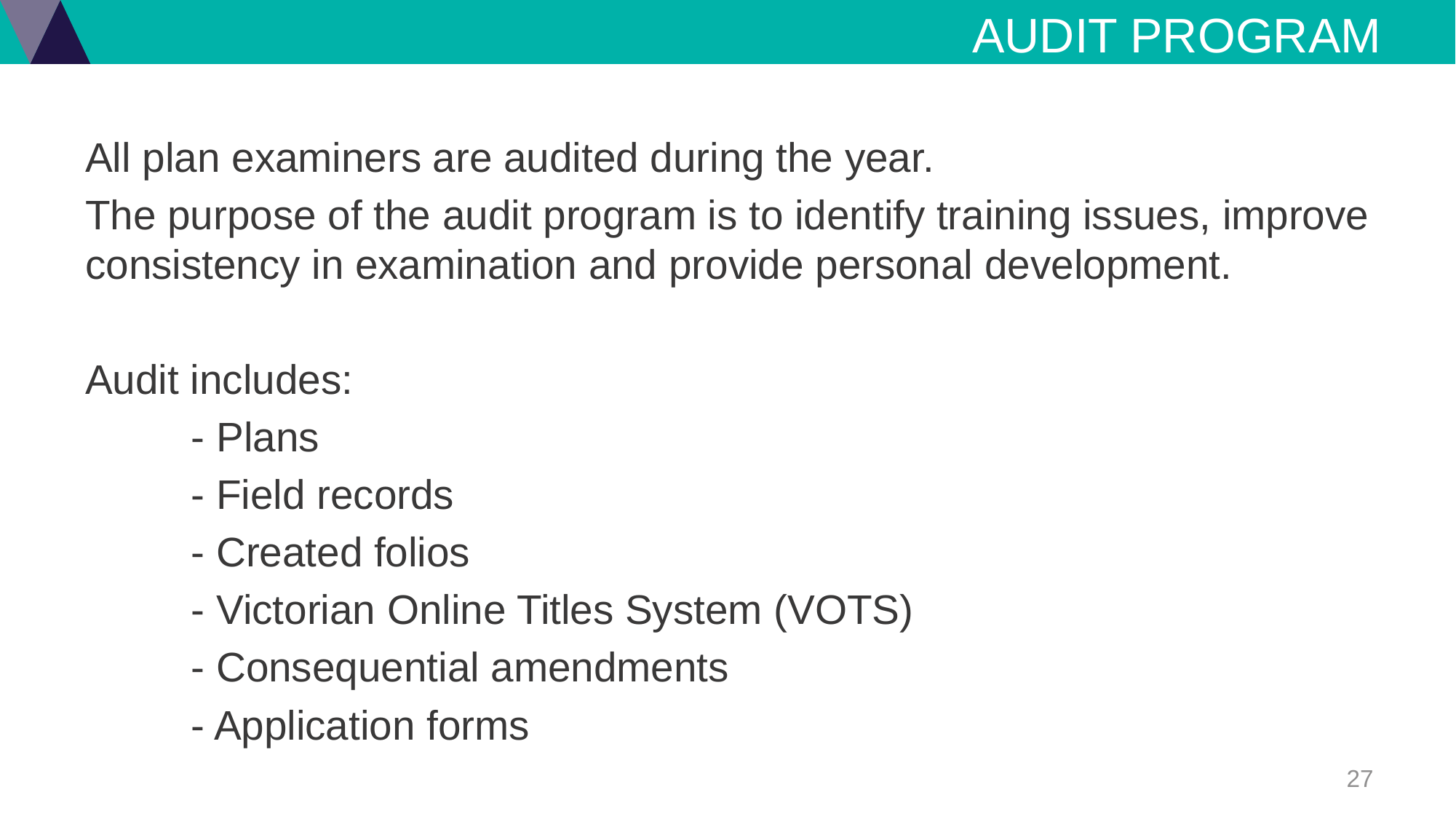

AUDIT PROGRAM
All plan examiners are audited during the year.
The purpose of the audit program is to identify training issues, improve consistency in examination and provide personal development.

Audit includes:
	- Plans
	- Field records
	- Created folios
	- Victorian Online Titles System (VOTS)
	- Consequential amendments
	- Application forms